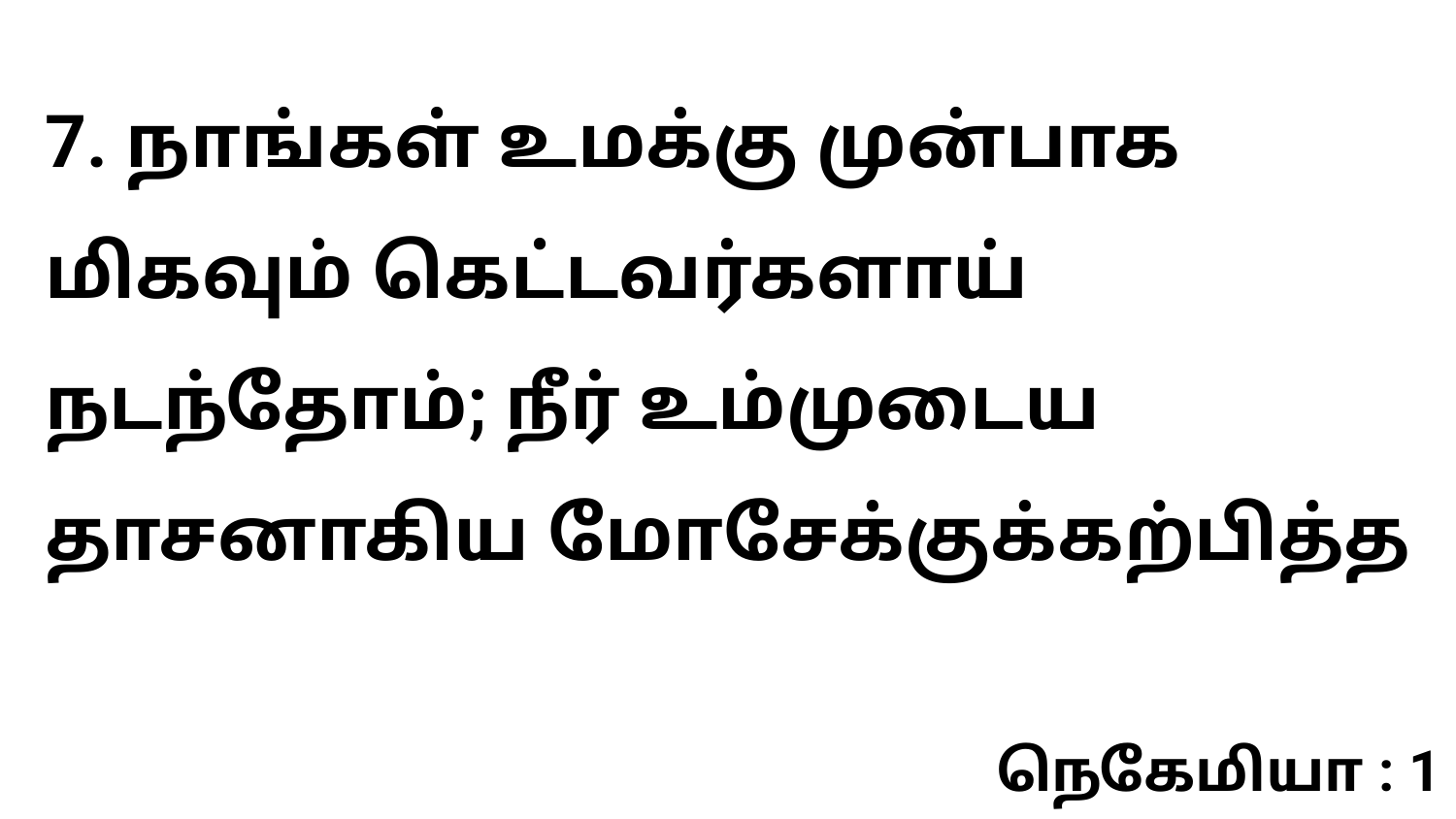

7. நாங்கள் உமக்கு முன்பாக மிகவும் கெட்டவர்களாய் நடந்தோம்; நீர் உம்முடைய தாசனாகிய மோசேக்குக்கற்பித்த
நெகேமியா : 1